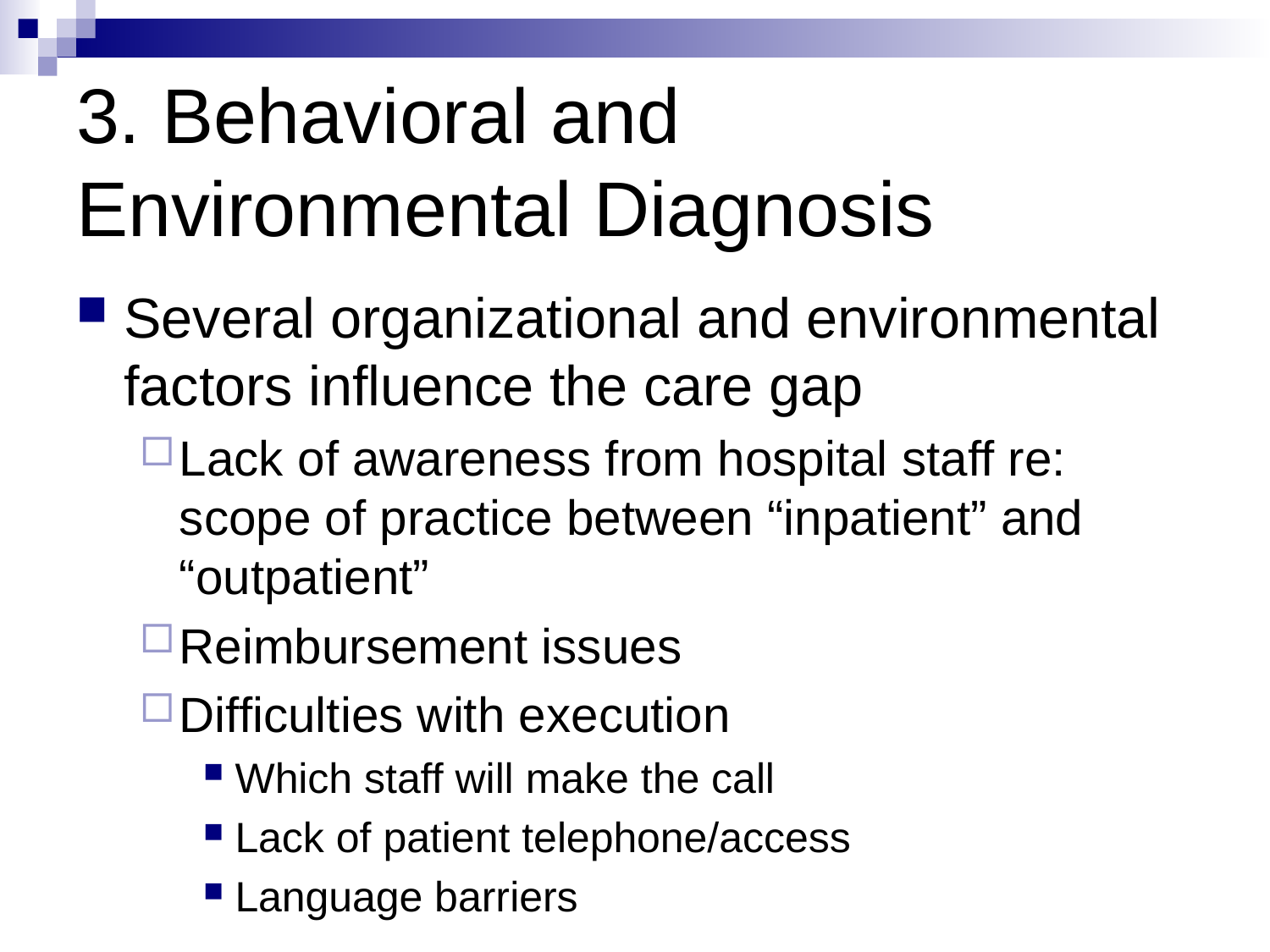

# 3. Behavioral and Environmental Diagnosis
Several organizational and environmental factors influence the care gap
Lack of awareness from hospital staff re: scope of practice between “inpatient” and “outpatient”
Reimbursement issues
Difficulties with execution
Which staff will make the call
Lack of patient telephone/access
Language barriers